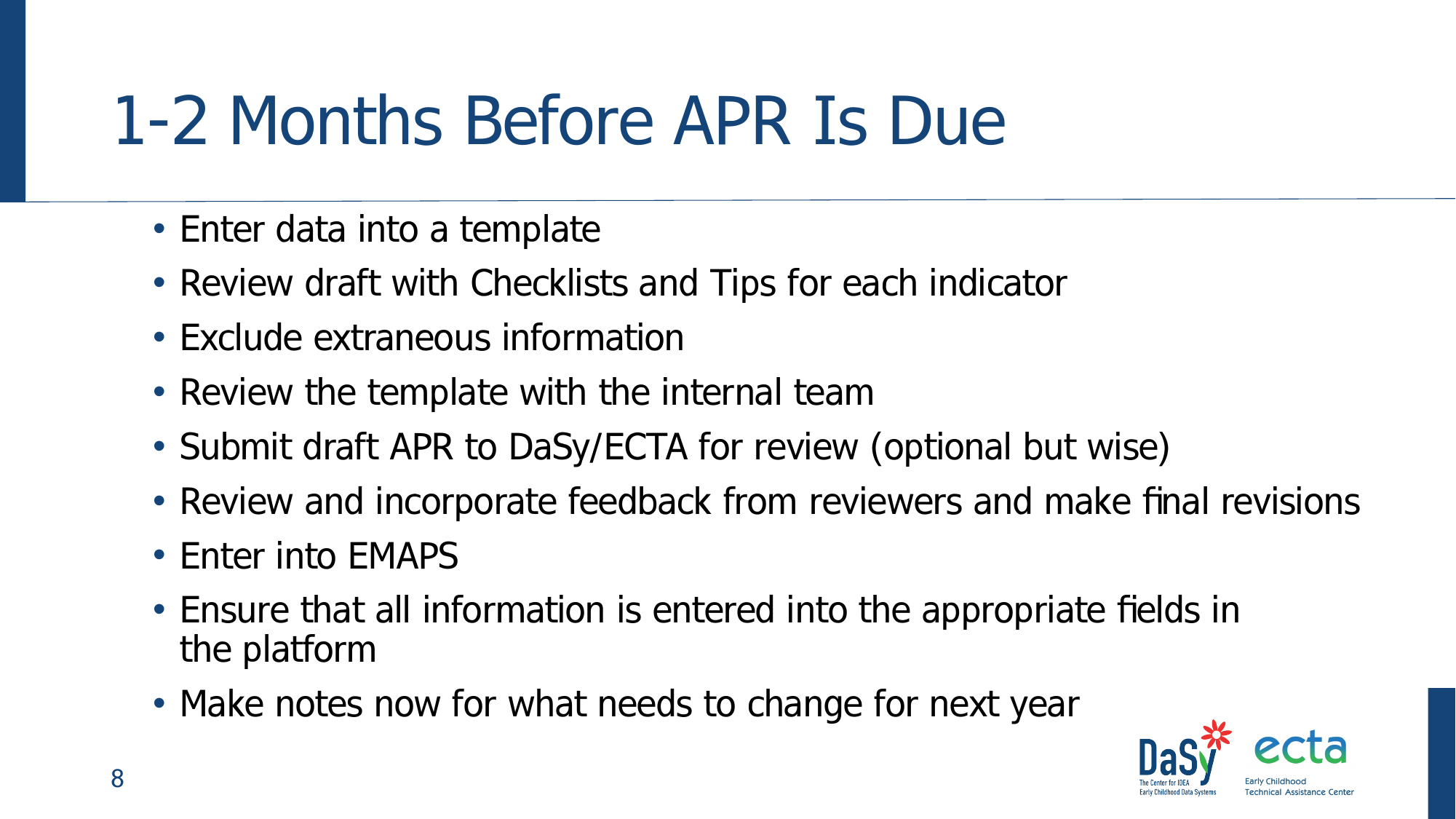

# 1-2 Months Before APR Is Due
Enter data into a template
Review draft with Checklists and Tips for each indicator
Exclude extraneous information
Review the template with the internal team
Submit draft APR to DaSy/ECTA for review (optional but wise)
Review and incorporate feedback from reviewers and make final revisions
Enter into EMAPS
Ensure that all information is entered into the appropriate fields in the platform
Make notes now for what needs to change for next year